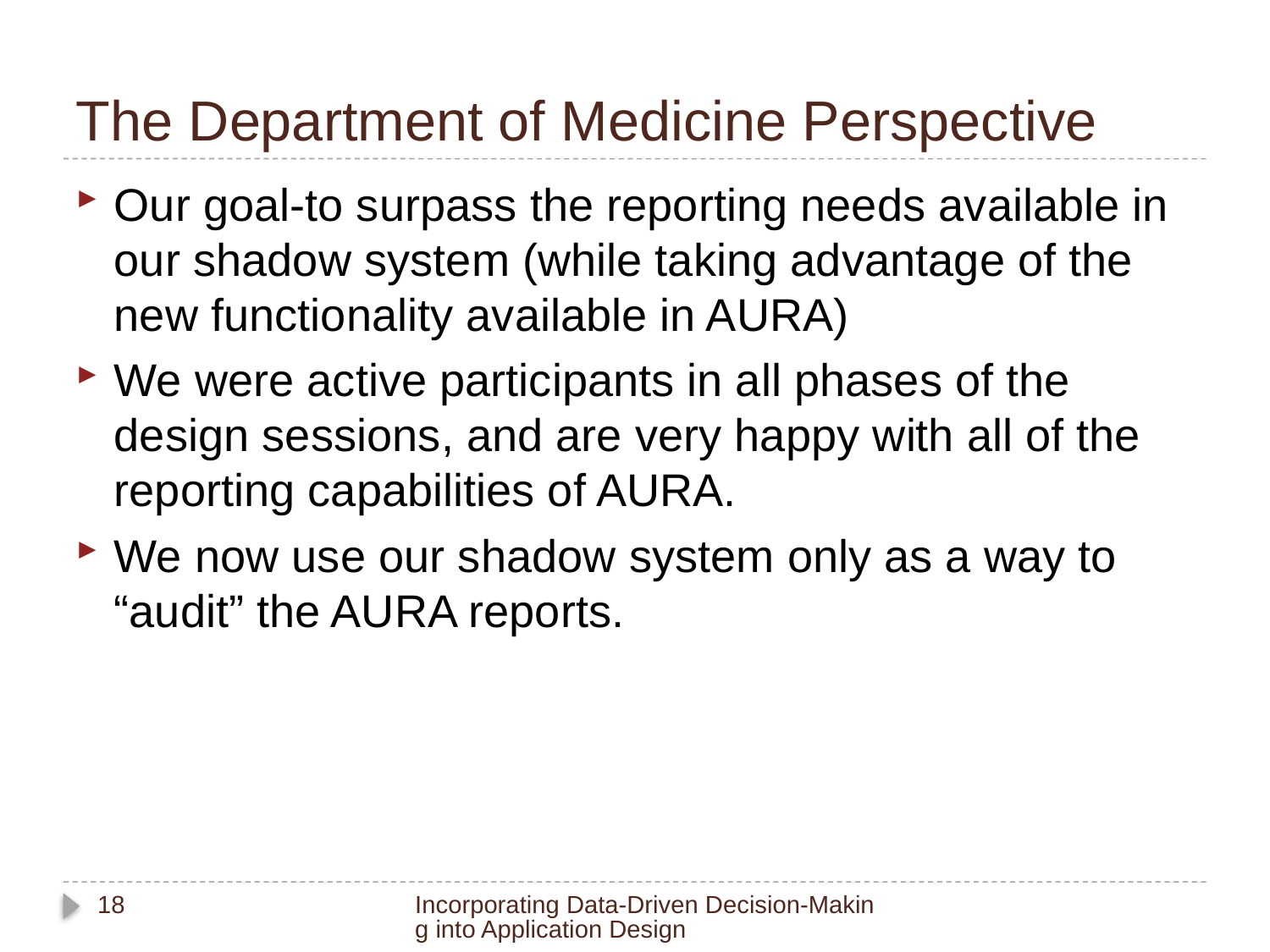

# The Department of Medicine Perspective
Our goal-to surpass the reporting needs available in our shadow system (while taking advantage of the new functionality available in AURA)
We were active participants in all phases of the design sessions, and are very happy with all of the reporting capabilities of AURA.
We now use our shadow system only as a way to “audit” the AURA reports.

18
Incorporating Data-Driven Decision-Making into Application Design